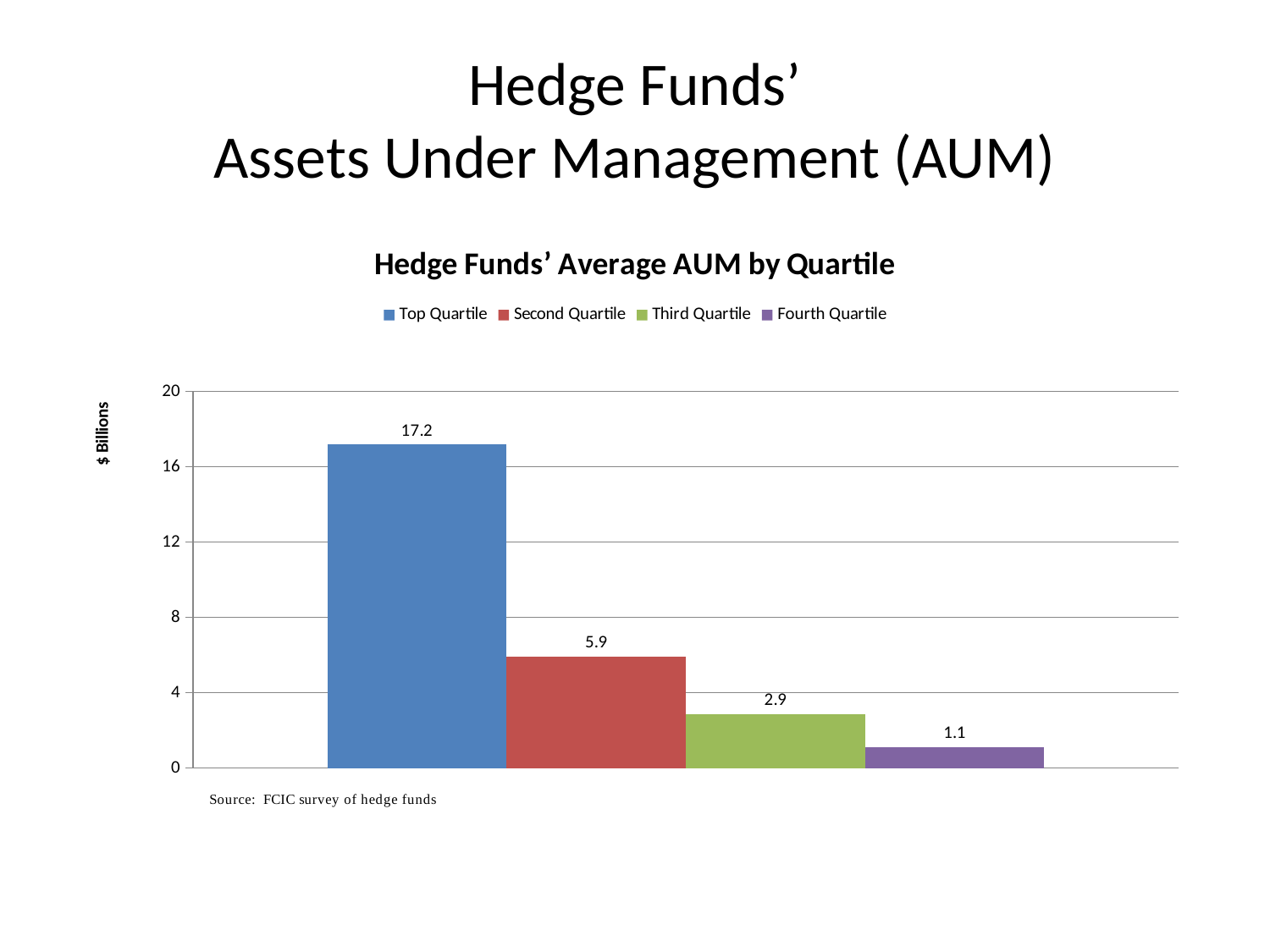

# Hedge Funds’ Assets Under Management (AUM)

### Chart: Hedge Funds’ Average AUM by Quartile

| Category |  |  |  |  |
|---|---|---|---|---|